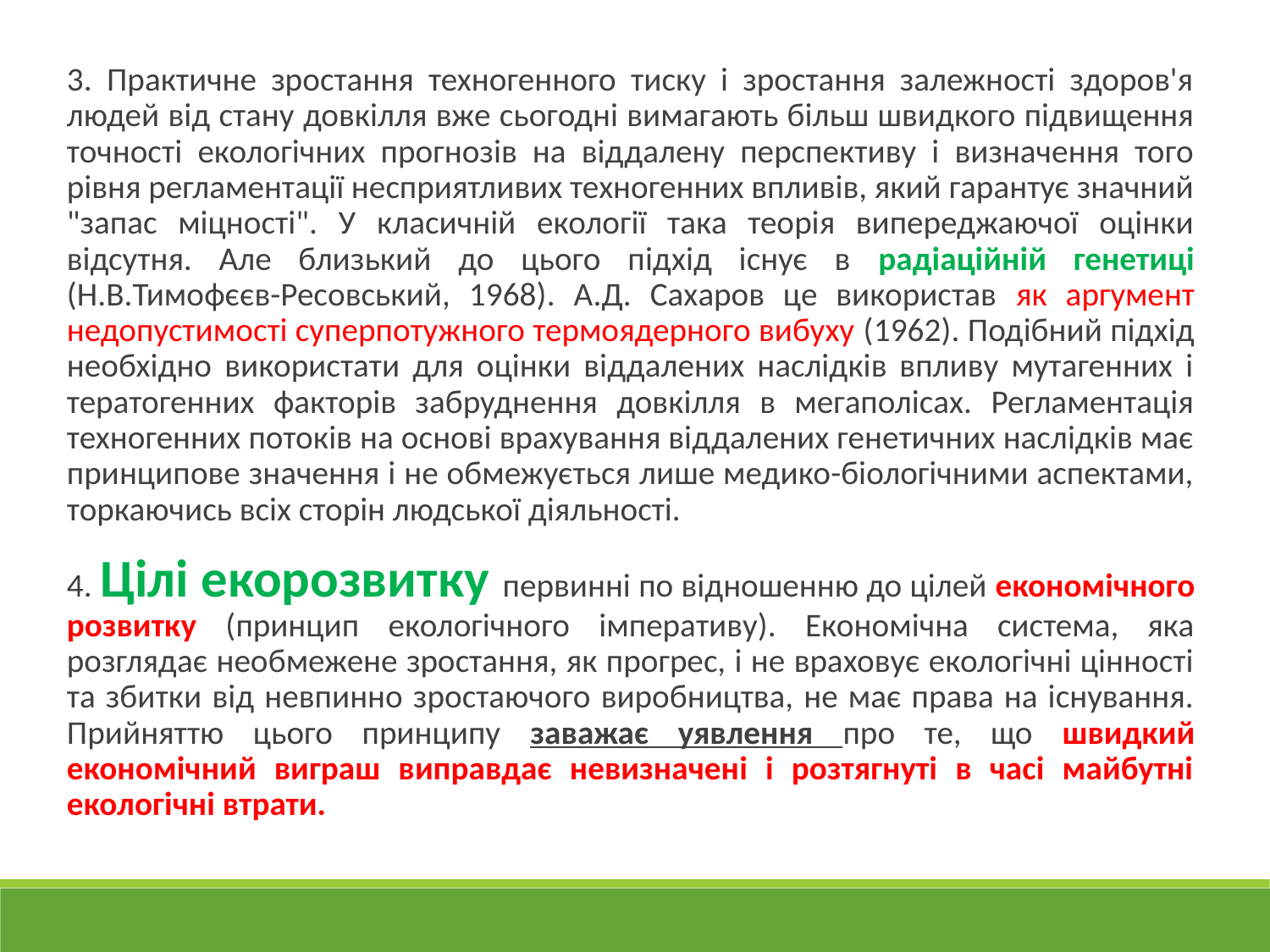

3. Практичне зростання техногенного тиску і зростання залежності здоров'я людей від стану довкілля вже сьогодні вимагають більш швидкого підвищення точності екологічних прогнозів на віддалену перспективу і визначення того рівня регламентації несприятливих техногенних впливів, який гарантує значний "запас міцності". У класичній екології така теорія випереджаючої оцінки відсутня. Але близький до цього підхід існує в радіаційній генетиці (Н.В.Тимофєєв-Ресовський, 1968). А.Д. Сахаров це використав як аргумент недопустимості суперпотужного термоядерного вибуху (1962). Подібний підхід необхідно використати для оцінки віддалених наслідків впливу мутагенних і тератогенних факторів забруднення довкілля в мегаполісах. Регламентація техногенних потоків на основі врахування віддалених генетичних наслідків має принципове значення і не обмежується лише медико-біологічними аспектами, торкаючись всіх сторін людської діяльності.
4. Цілі екорозвитку первинні по відношенню до цілей економічного розвитку (принцип екологічного імперативу). Економічна система, яка розглядає необмежене зростання, як прогрес, і не враховує екологічні цінності та збитки від невпинно зростаючого виробництва, не має права на існування. Прийняттю цього принципу заважає уявлення про те, що швидкий економічний виграш виправдає невизначені і розтягнуті в часі майбутні екологічні втрати.